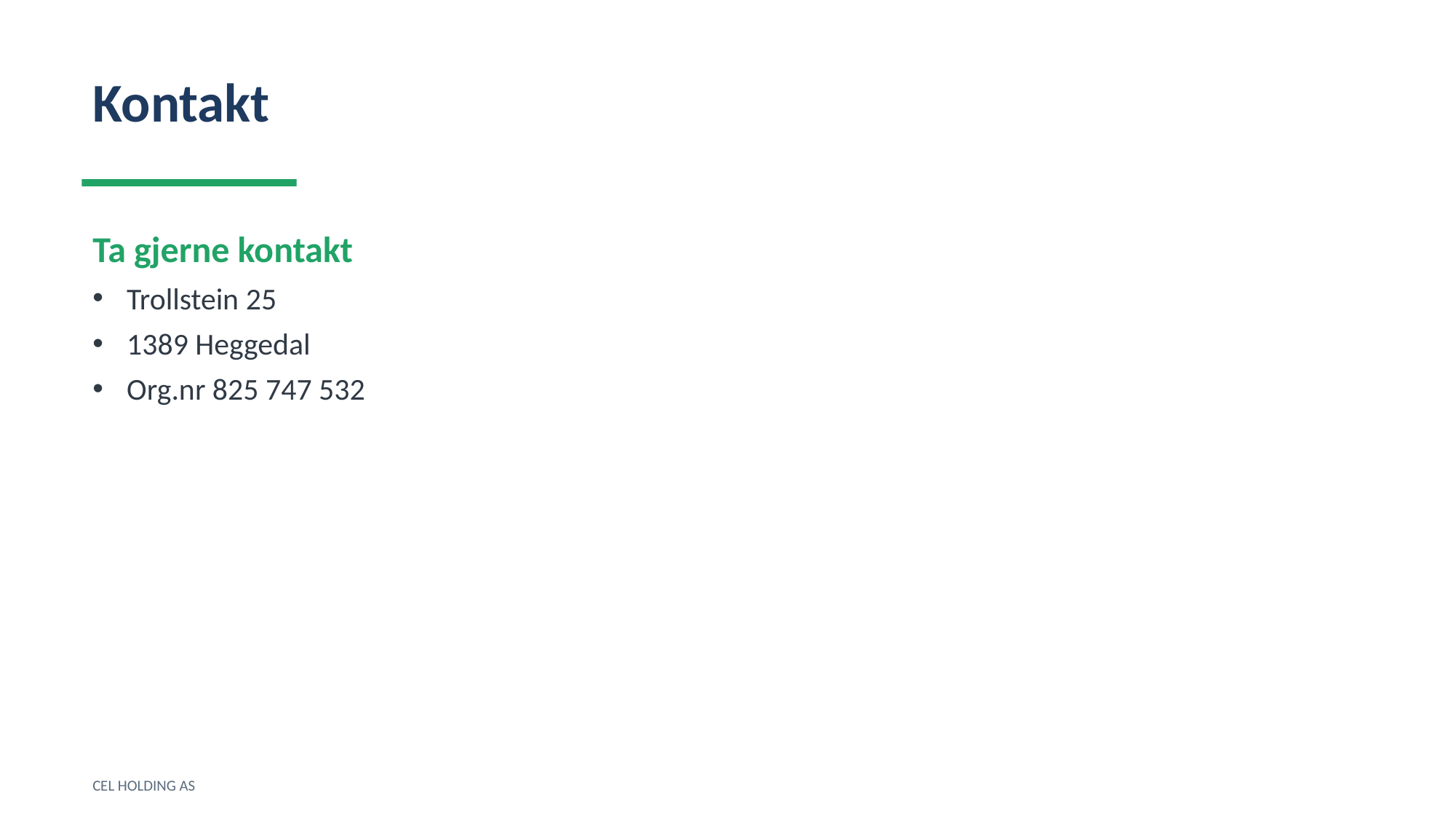

Kontakt

Ta gjerne kontakt
Trollstein 25
1389 Heggedal
Org.nr 825 747 532
CEL HOLDING AS